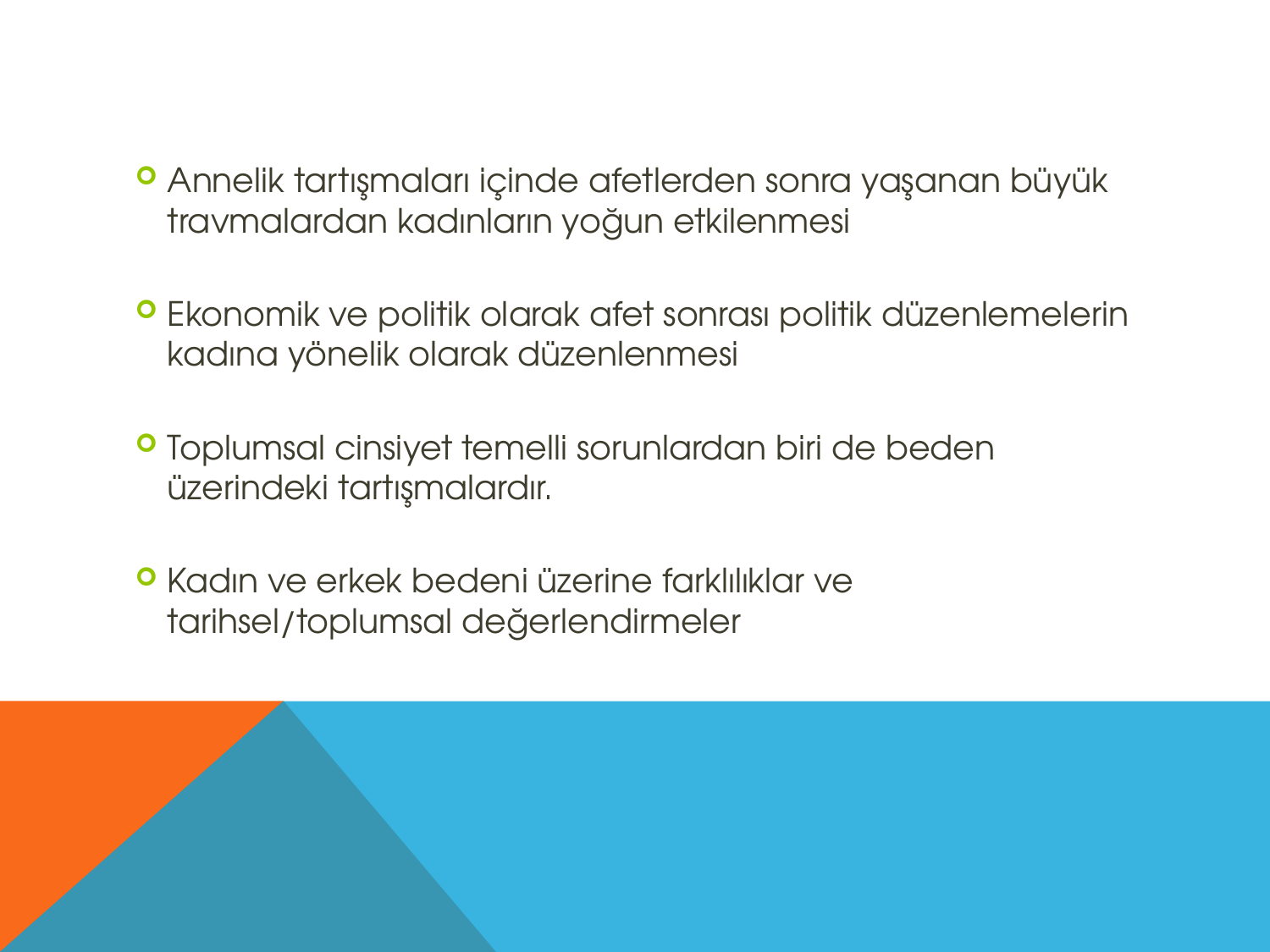

#
Annelik tartışmaları içinde afetlerden sonra yaşanan büyük travmalardan kadınların yoğun etkilenmesi

Ekonomik ve politik olarak afet sonrası politik düzenlemelerin kadına yönelik olarak düzenlenmesi

Toplumsal cinsiyet temelli sorunlardan biri de beden üzerindeki tartışmalardır.

Kadın ve erkek bedeni üzerine farklılıklar ve tarihsel/toplumsal değerlendirmeler